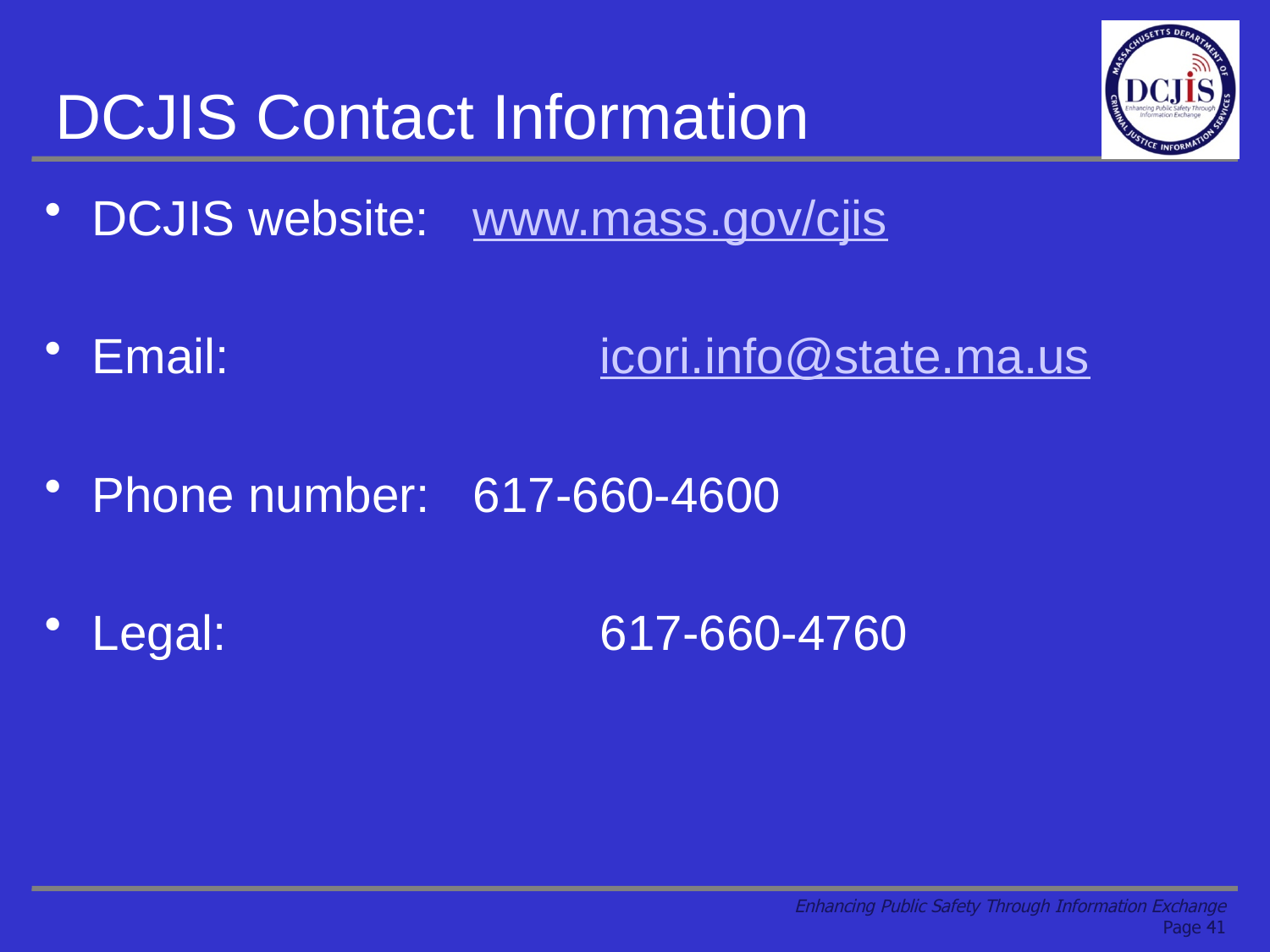

# DCJIS Contact Information
DCJIS website:	www.mass.gov/cjis

Email:			icori.info@state.ma.us

Phone number:	617-660-4600

Legal:			617-660-4760

Enhancing Public Safety Through Information Exchange
Page 41